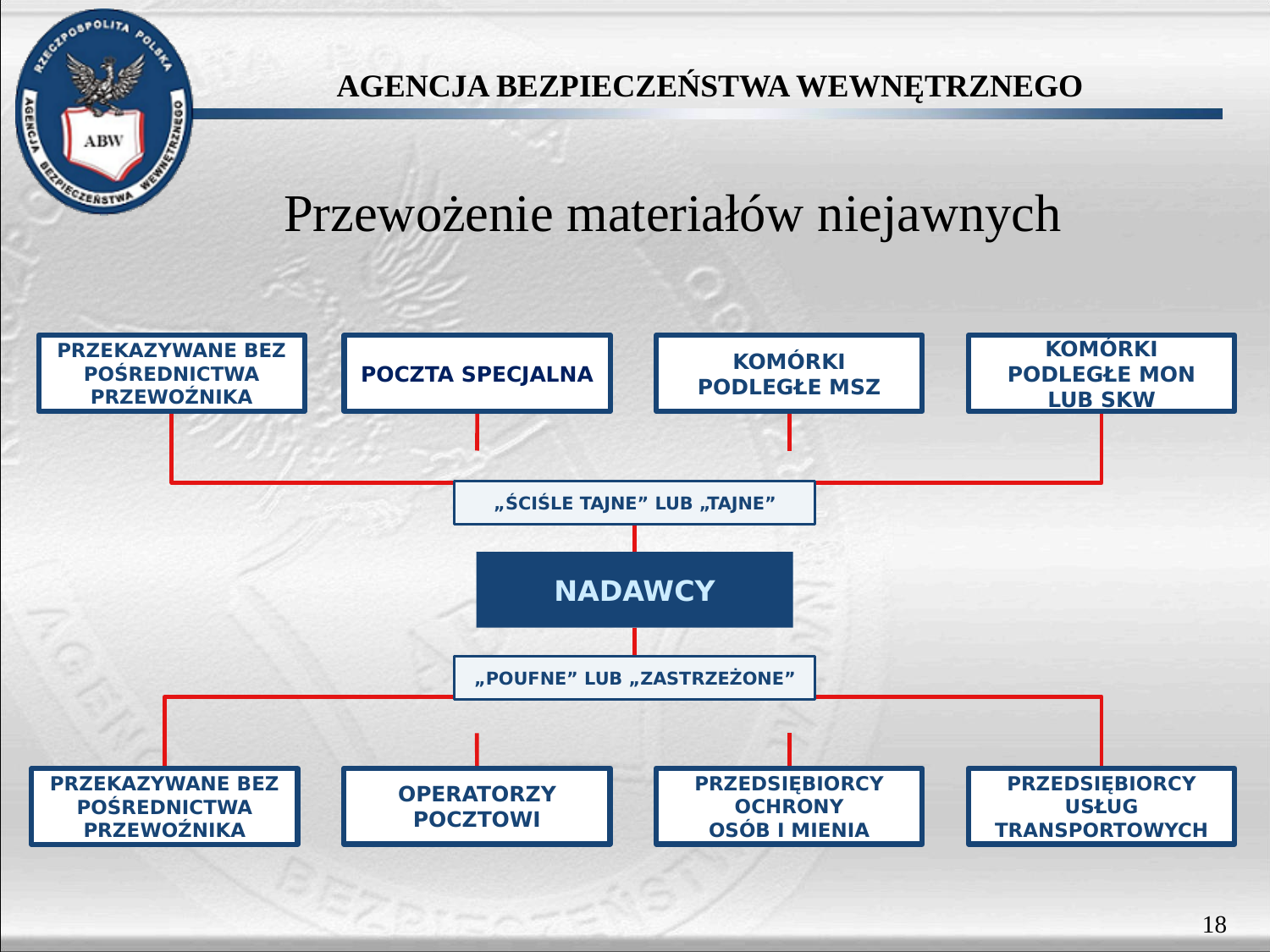

# Przewożenie materiałów niejawnych
PRZEKAZYWANE BEZ POŚREDNICTWA PRZEWOŹNIKA
POCZTA SPECJALNA
KOMÓRKI PODLEGŁE MSZ
KOMÓRKI PODLEGŁE MON LUB SKW
„ŚCIŚLE TAJNE” LUB „TAJNE”
NADAWCY
„POUFNE” LUB „ZASTRZEŻONE”
OPERATORZY
POCZTOWI
PRZEDSIĘBIORCY
OCHRONY
OSÓB I MIENIA
PRZEDSIĘBIORCY
USŁUG TRANSPORTOWYCH
PRZEKAZYWANE BEZ POŚREDNICTWA PRZEWOŹNIKA
18